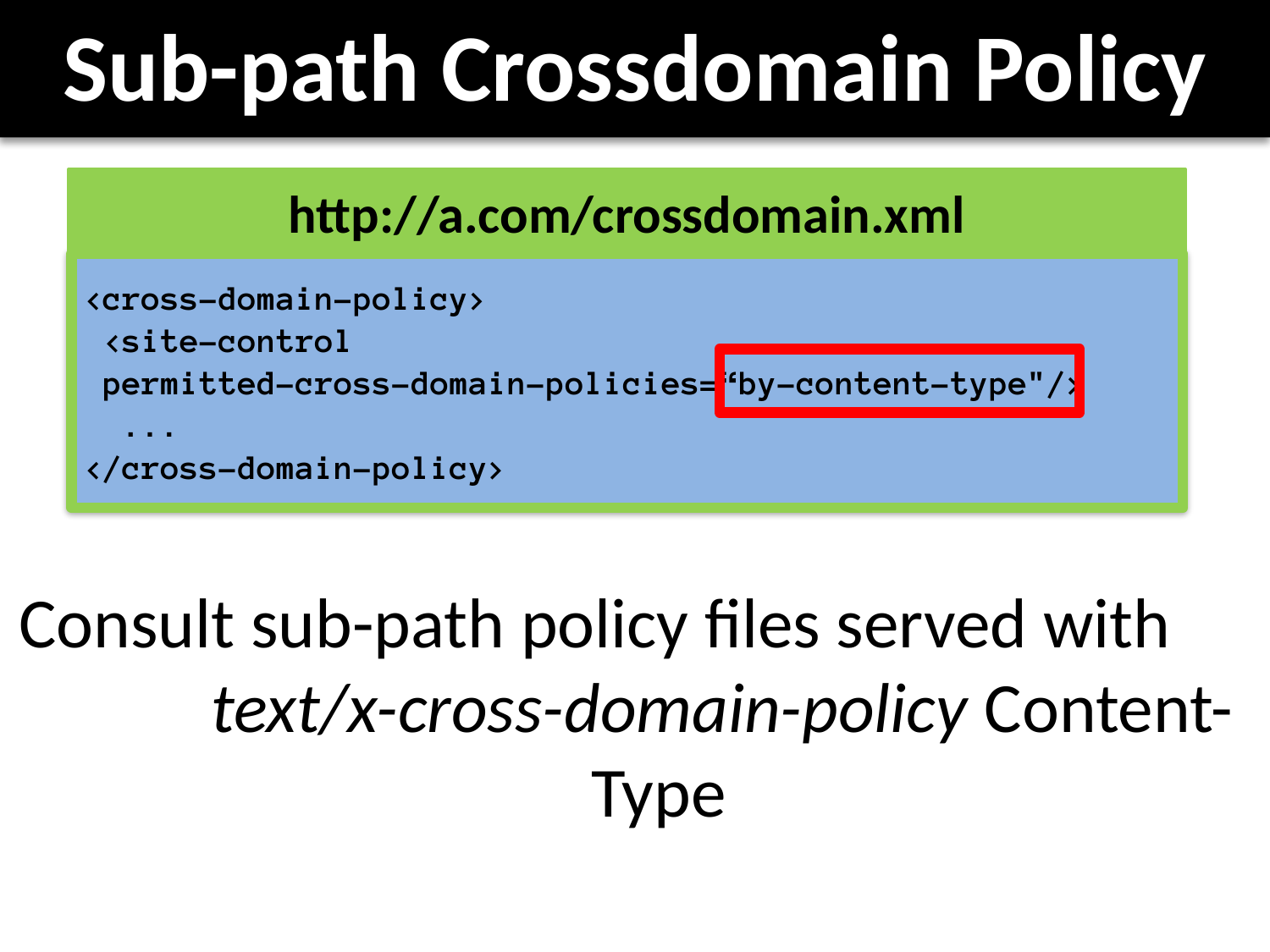

# Sub-path Crossdomain Policy
http://a.com/crossdomain.xml
<cross-domain-policy>
 <site-control
 permitted-cross-domain-policies=“by-content-type"/>
  ...
</cross-domain-policy>

Consult sub-path policy files served with              text/x-cross-domain-policy Content- Type